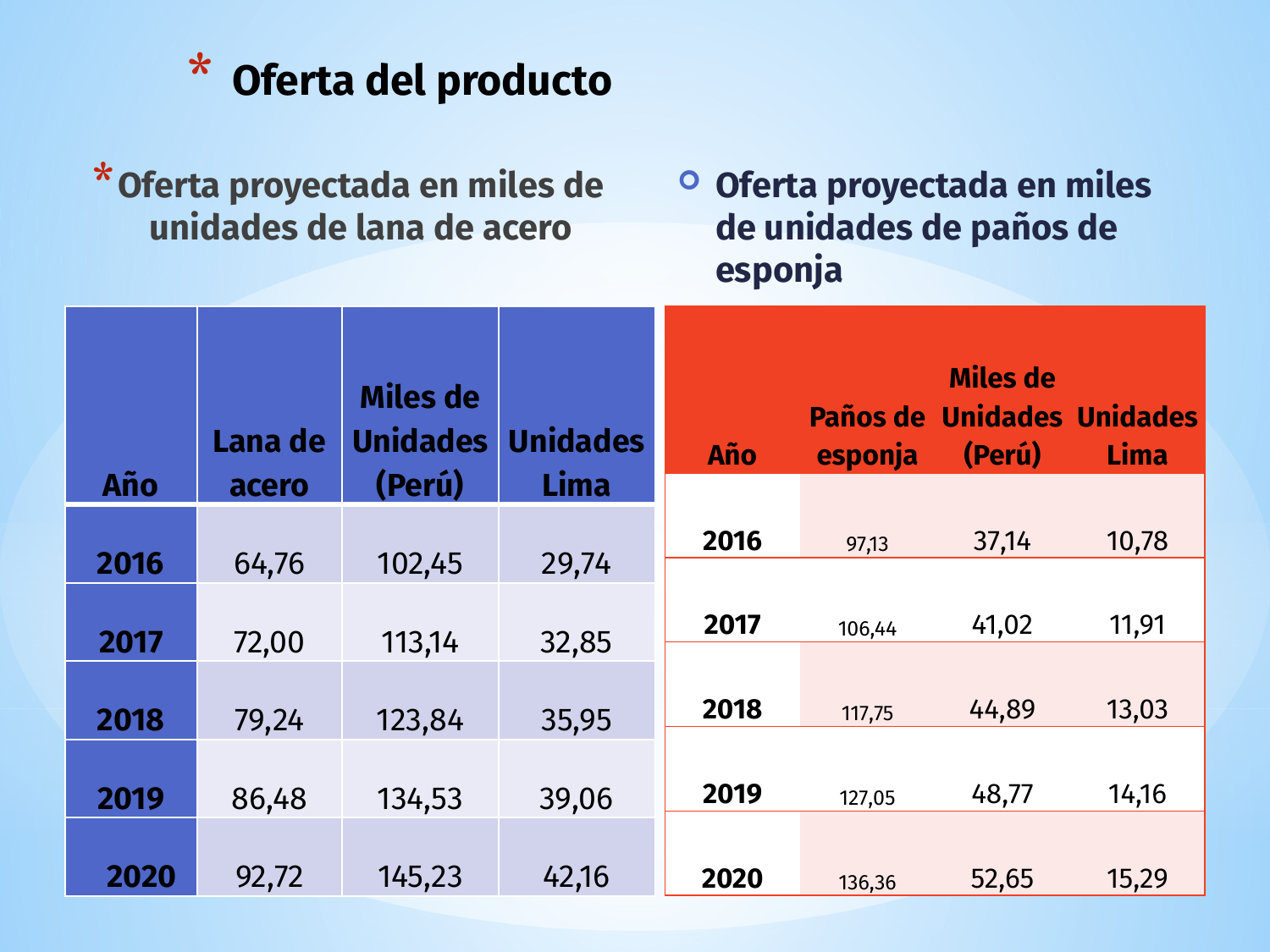

# Oferta del producto
Oferta proyectada en miles de unidades de lana de acero

Oferta proyectada en miles de unidades de paños de esponja

| Año | Paños de esponja | Miles de Unidades (Perú) | Unidades Lima |
| --- | --- | --- | --- |
| 2016 | 97,13 | 37,14 | 10,78 |
| 2017 | 106,44 | 41,02 | 11,91 |
| 2018 | 117,75 | 44,89 | 13,03 |
| 2019 | 127,05 | 48,77 | 14,16 |
| 2020 | 136,36 | 52,65 | 15,29 |
| Año | Lana de acero | Miles de Unidades (Perú) | Unidades Lima |
| --- | --- | --- | --- |
| 2016 | 64,76 | 102,45 | 29,74 |
| 2017 | 72,00 | 113,14 | 32,85 |
| 2018 | 79,24 | 123,84 | 35,95 |
| 2019 | 86,48 | 134,53 | 39,06 |
| 2020 | 92,72 | 145,23 | 42,16 |